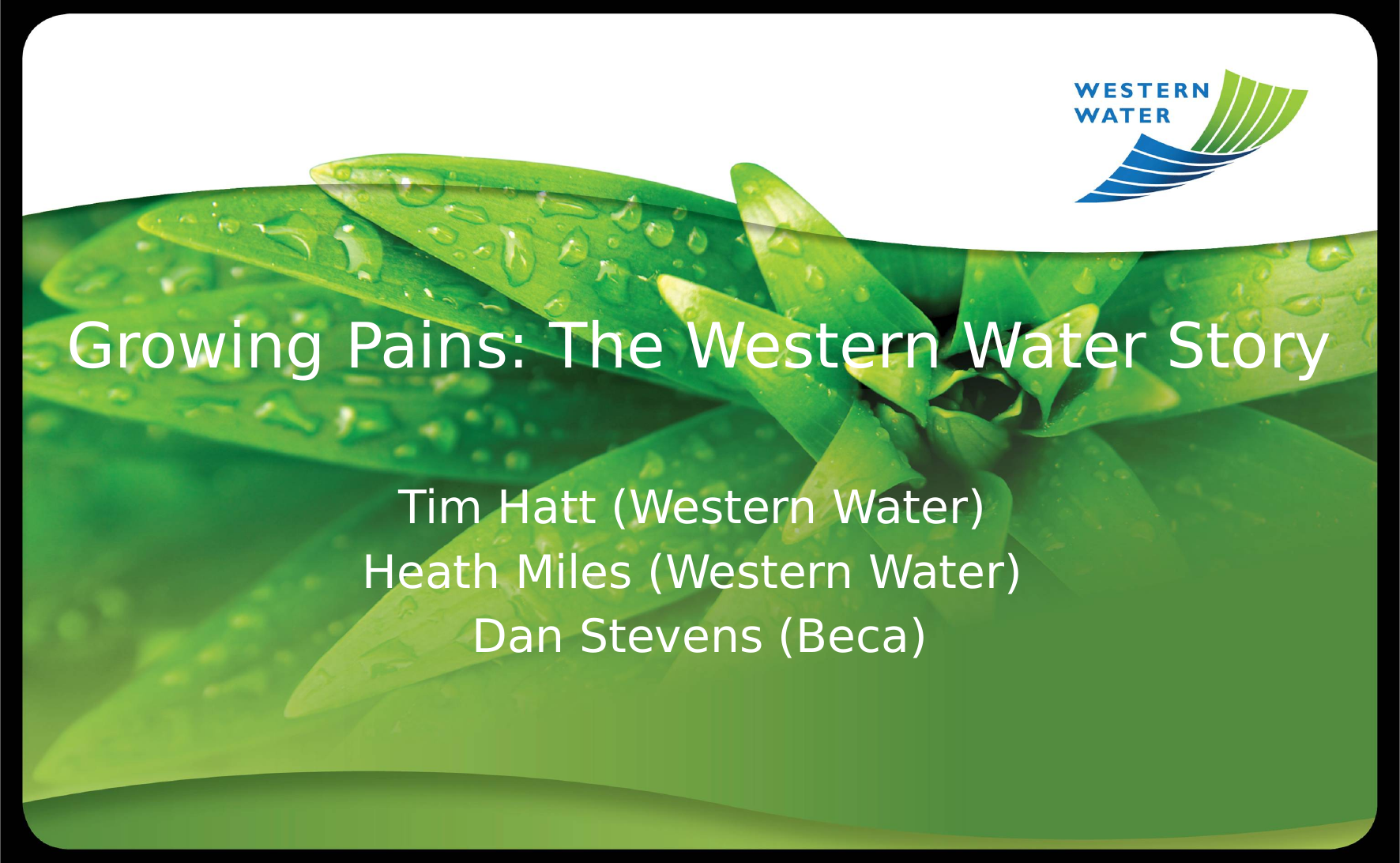

Growing Pains: The Western Water Story

Tim Hatt (Western Water)
Heath Miles (Western Water)
Dan Stevens (Beca)